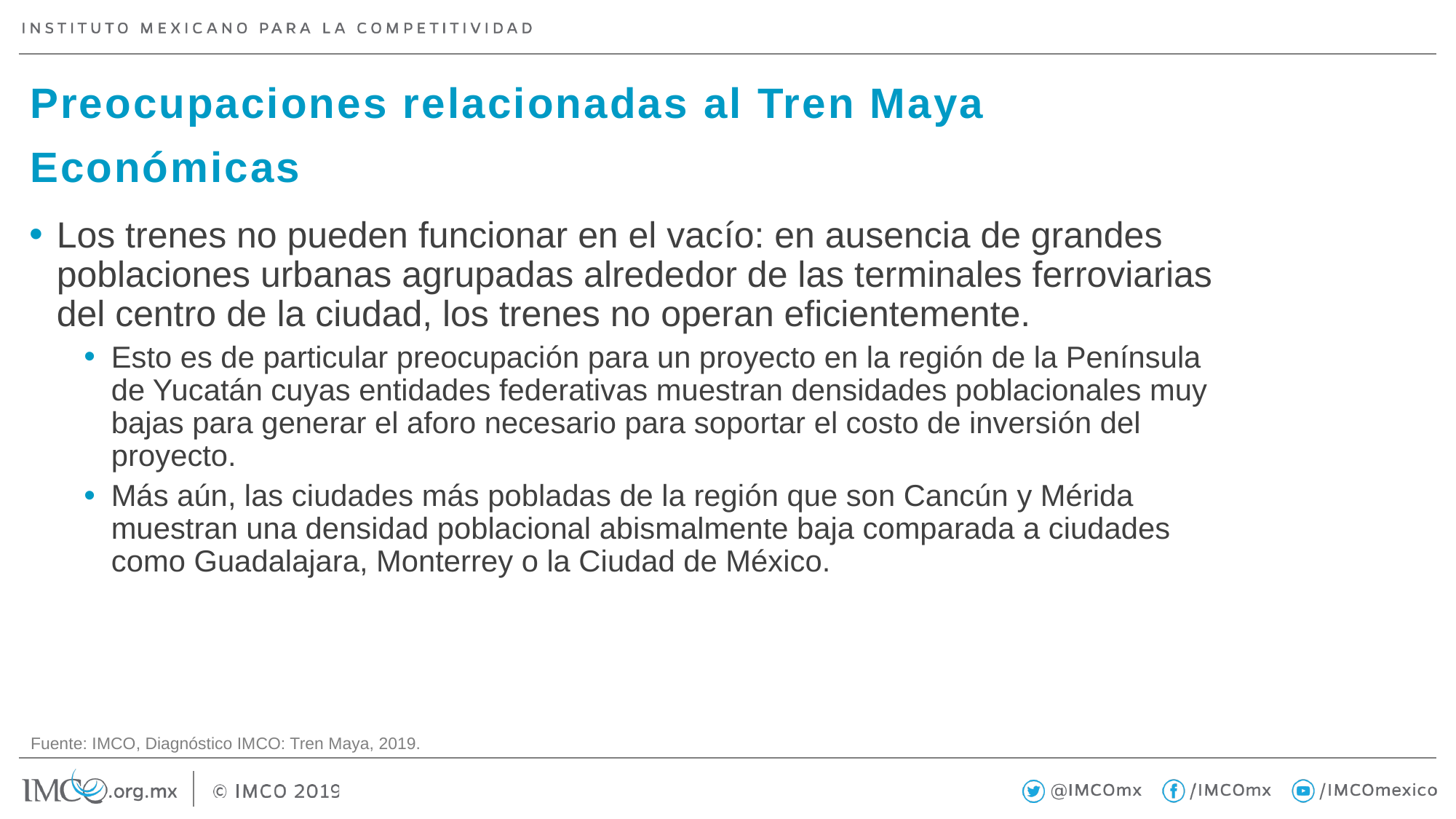

# Preocupaciones relacionadas al Tren Maya
Económicas
Los trenes no pueden funcionar en el vacío: en ausencia de grandes poblaciones urbanas agrupadas alrededor de las terminales ferroviarias del centro de la ciudad, los trenes no operan eficientemente.
Esto es de particular preocupación para un proyecto en la región de la Península de Yucatán cuyas entidades federativas muestran densidades poblacionales muy bajas para generar el aforo necesario para soportar el costo de inversión del proyecto.
Más aún, las ciudades más pobladas de la región que son Cancún y Mérida muestran una densidad poblacional abismalmente baja comparada a ciudades como Guadalajara, Monterrey o la Ciudad de México.

Fuente: IMCO, Diagnóstico IMCO: Tren Maya, 2019.